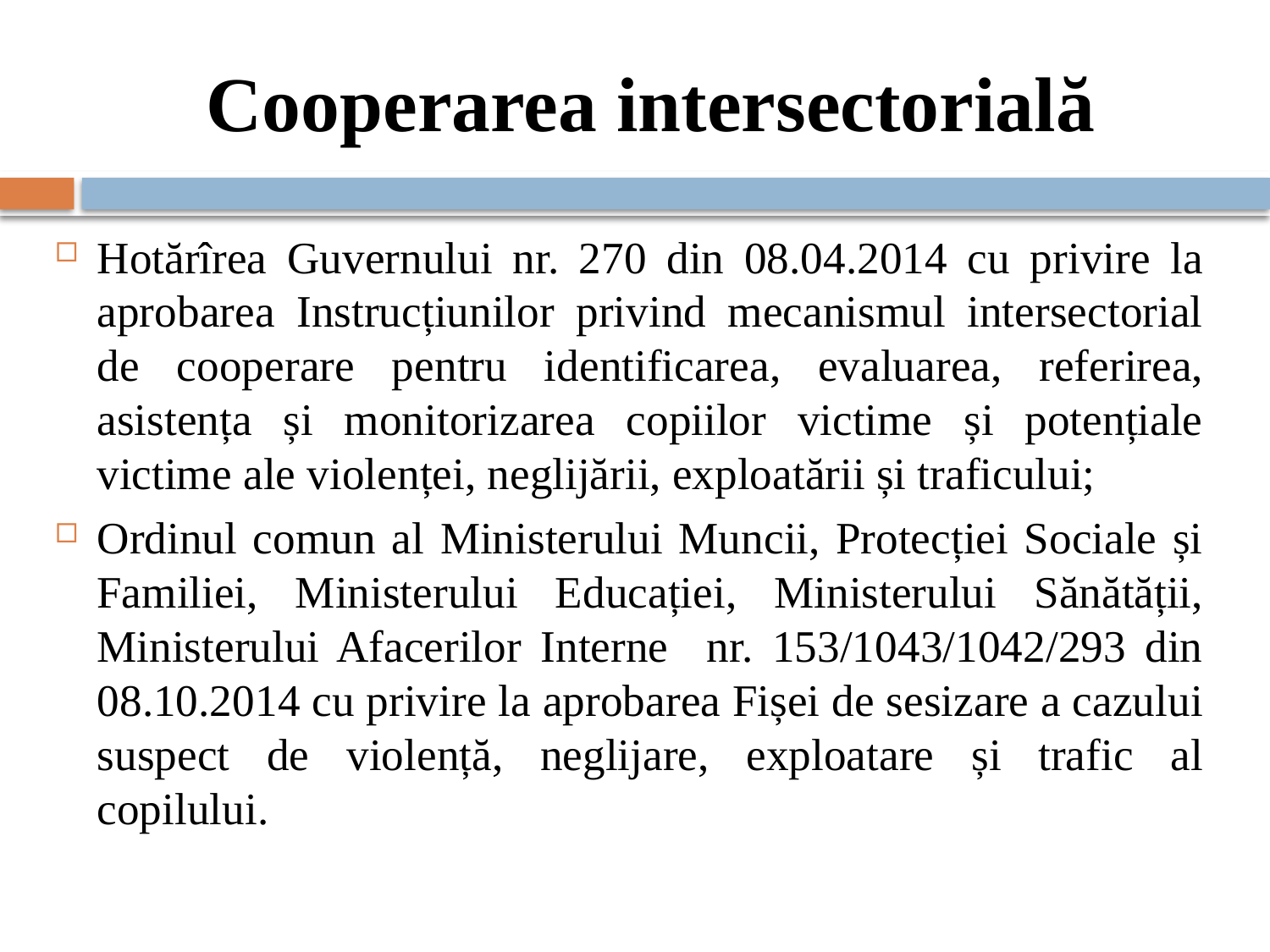

# Cooperarea intersectorială
Hotărîrea Guvernului nr. 270 din 08.04.2014 cu privire la aprobarea Instrucțiunilor privind mecanismul intersectorial de cooperare pentru identificarea, evaluarea, referirea, asistența și monitorizarea copiilor victime și potențiale victime ale violenței, neglijării, exploatării și traficului;
Ordinul comun al Ministerului Muncii, Protecției Sociale și Familiei, Ministerului Educației, Ministerului Sănătății, Ministerului Afacerilor Interne  nr. 153/1043/1042/293 din 08.10.2014 cu privire la aprobarea Fișei de sesizare a cazului suspect de violență, neglijare, exploatare și trafic al copilului.